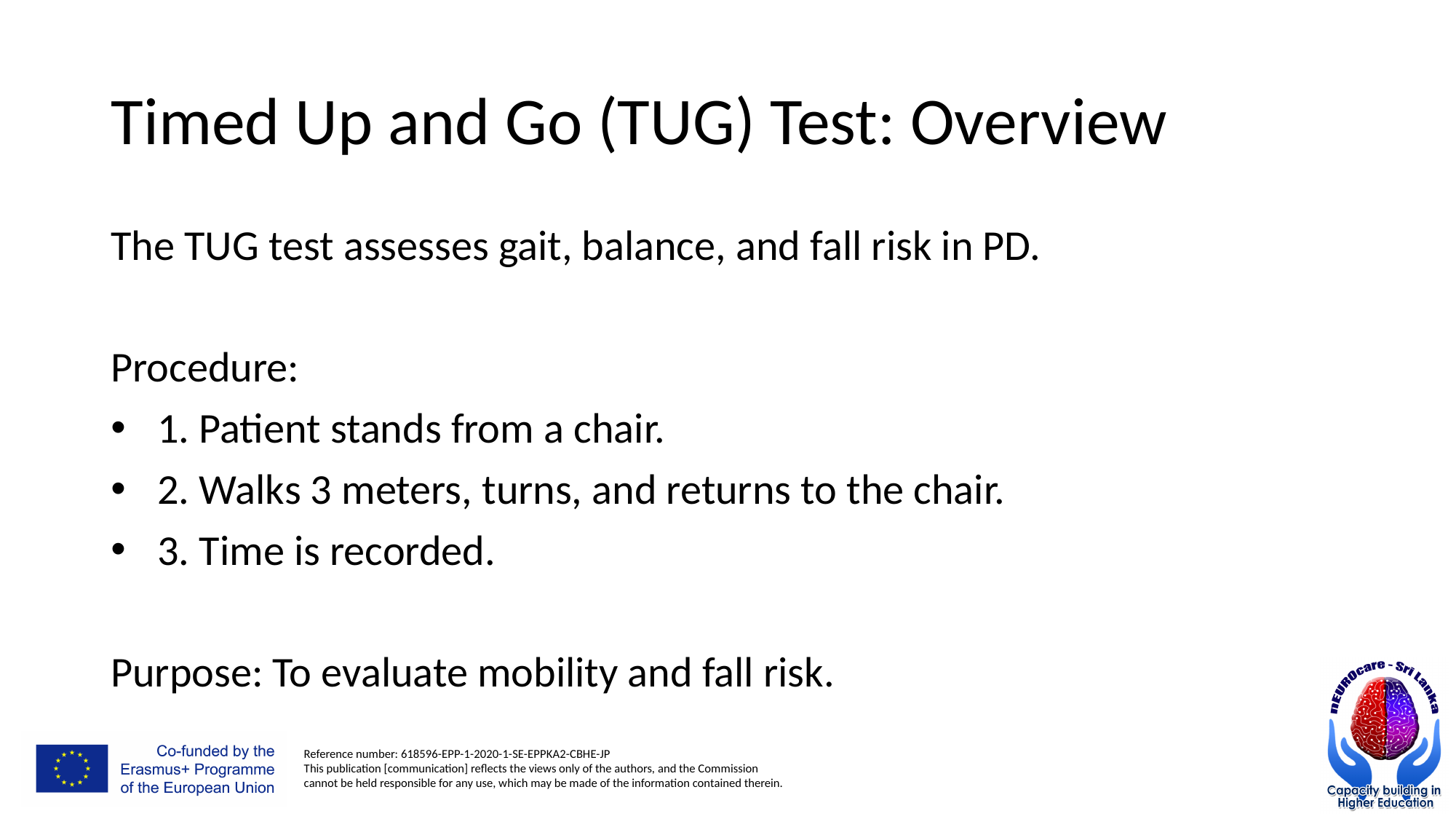

# Timed Up and Go (TUG) Test: Overview
The TUG test assesses gait, balance, and fall risk in PD.

Procedure:
  1. Patient stands from a chair.
  2. Walks 3 meters, turns, and returns to the chair.
  3. Time is recorded.

Purpose: To evaluate mobility and fall risk.